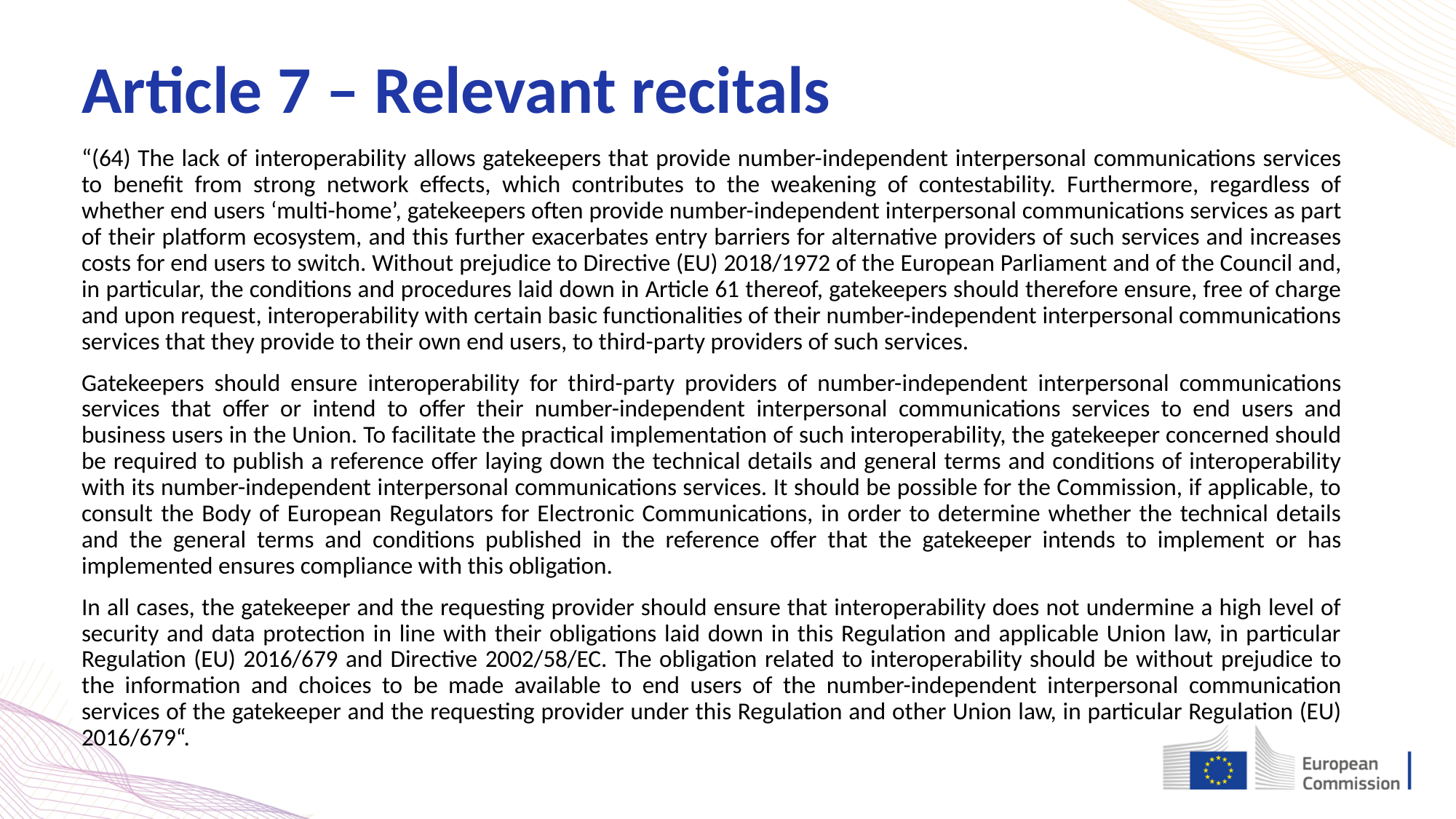

Article 7 – Relevant recitals
“(64) The lack of interoperability allows gatekeepers that provide number-independent interpersonal communications services to benefit from strong network effects, which contributes to the weakening of contestability. Furthermore, regardless of whether end users ‘multi-home’, gatekeepers often provide number-independent interpersonal communications services as part of their platform ecosystem, and this further exacerbates entry barriers for alternative providers of such services and increases costs for end users to switch. Without prejudice to Directive (EU) 2018/1972 of the European Parliament and of the Council and, in particular, the conditions and procedures laid down in Article 61 thereof, gatekeepers should therefore ensure, free of charge and upon request, interoperability with certain basic functionalities of their number-independent interpersonal communications services that they provide to their own end users, to third-party providers of such services.
Gatekeepers should ensure interoperability for third-party providers of number-independent interpersonal communications services that offer or intend to offer their number-independent interpersonal communications services to end users and business users in the Union. To facilitate the practical implementation of such interoperability, the gatekeeper concerned should be required to publish a reference offer laying down the technical details and general terms and conditions of interoperability with its number-independent interpersonal communications services. It should be possible for the Commission, if applicable, to consult the Body of European Regulators for Electronic Communications, in order to determine whether the technical details and the general terms and conditions published in the reference offer that the gatekeeper intends to implement or has implemented ensures compliance with this obligation.
In all cases, the gatekeeper and the requesting provider should ensure that interoperability does not undermine a high level of security and data protection in line with their obligations laid down in this Regulation and applicable Union law, in particular Regulation (EU) 2016/679 and Directive 2002/58/EC. The obligation related to interoperability should be without prejudice to the information and choices to be made available to end users of the number-independent interpersonal communication services of the gatekeeper and the requesting provider under this Regulation and other Union law, in particular Regulation (EU) 2016/679“.